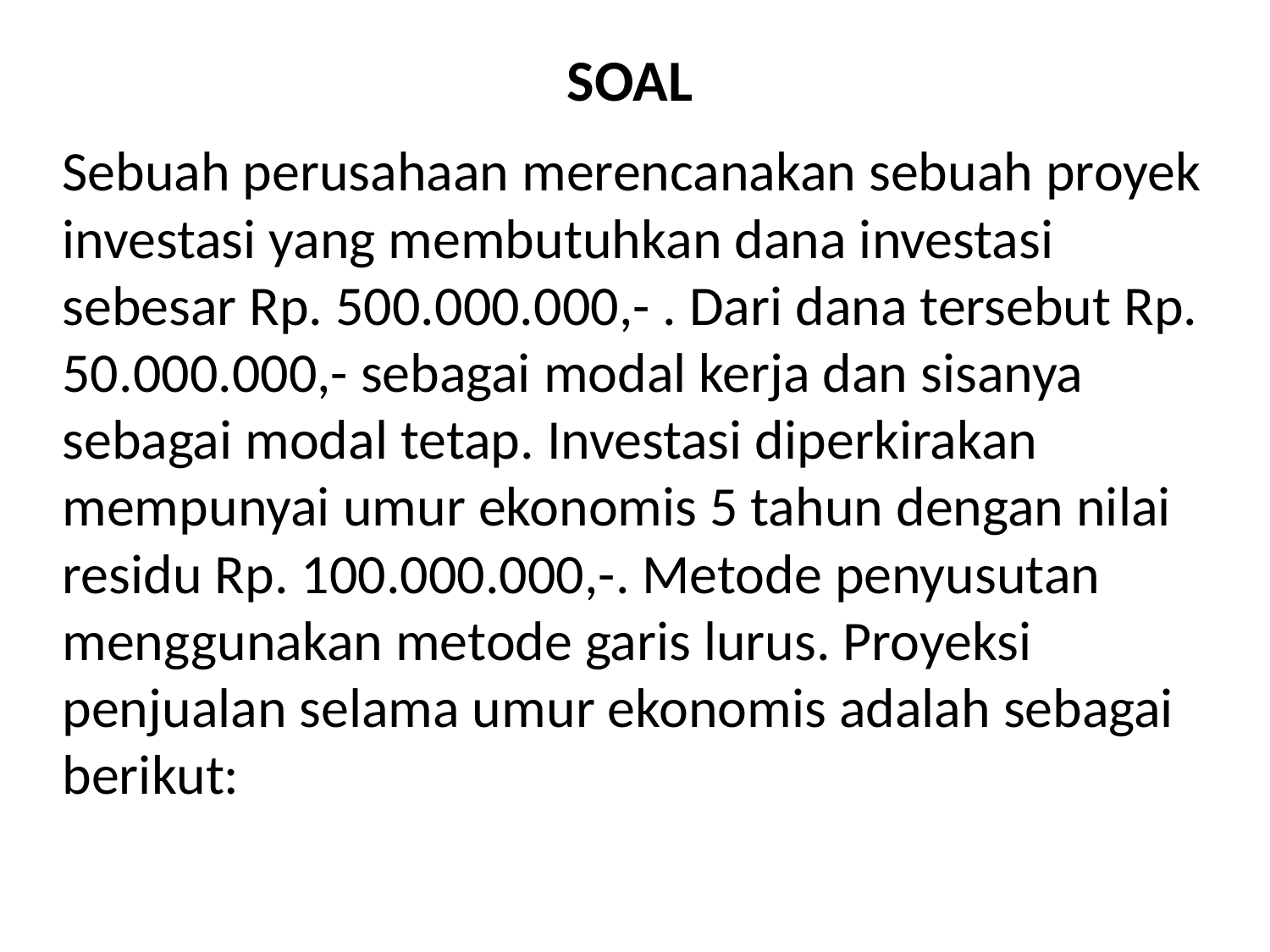

# SOAL
Sebuah perusahaan merencanakan sebuah proyek investasi yang membutuhkan dana investasi sebesar Rp. 500.000.000,- . Dari dana tersebut Rp. 50.000.000,- sebagai modal kerja dan sisanya sebagai modal tetap. Investasi diperkirakan mempunyai umur ekonomis 5 tahun dengan nilai residu Rp. 100.000.000,-. Metode penyusutan menggunakan metode garis lurus. Proyeksi penjualan selama umur ekonomis adalah sebagai berikut: